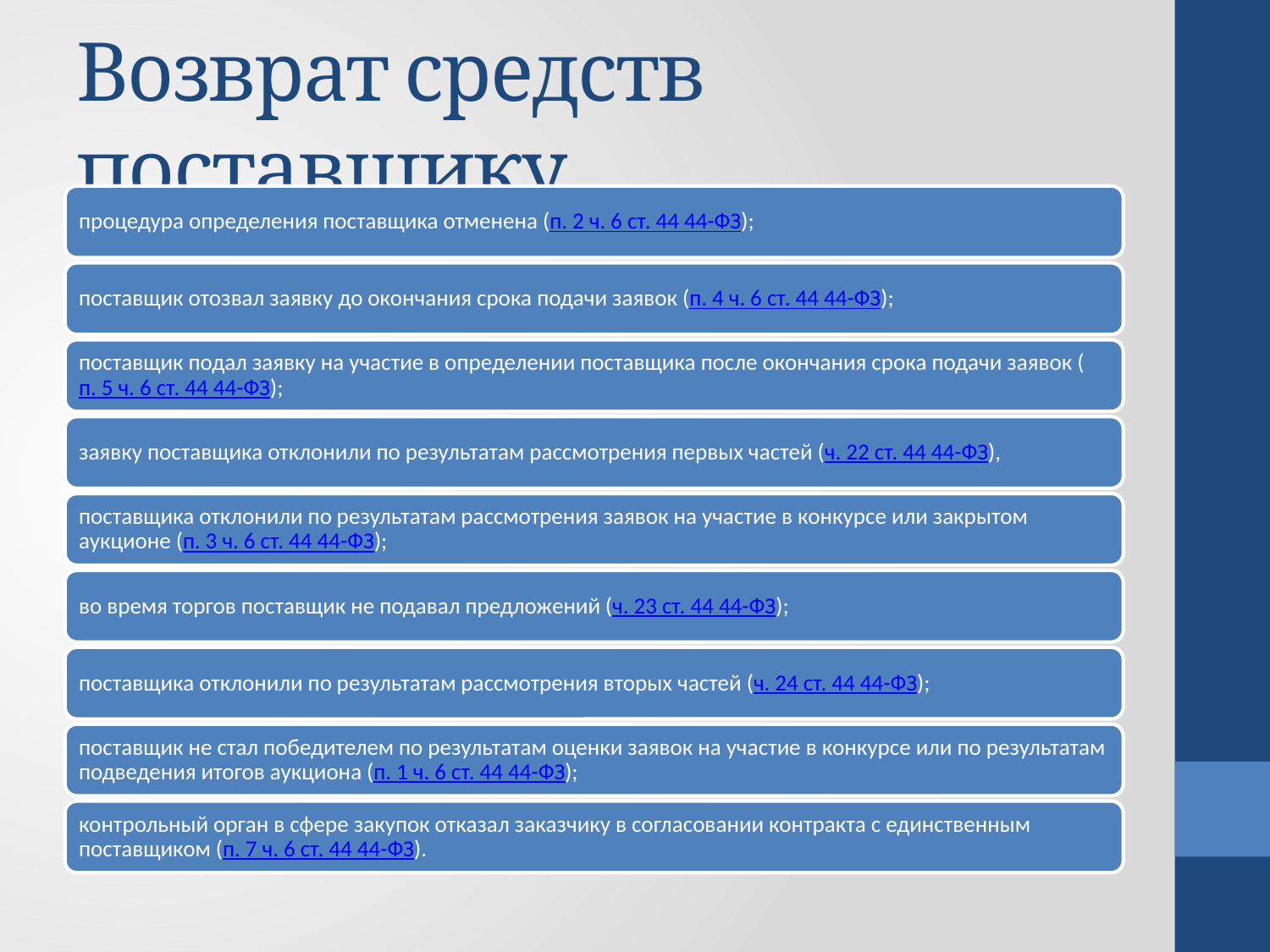

# Возврат средств поставщику
процедура определения поставщика отменена (п. 2 ч. 6 ст. 44 44-ФЗ);
поставщик отозвал заявку до окончания срока подачи заявок (п. 4 ч. 6 ст. 44 44-ФЗ);
поставщик подал заявку на участие в определении поставщика после окончания срока подачи заявок (п. 5 ч. 6 ст. 44 44-ФЗ);
заявку поставщика отклонили по результатам рассмотрения первых частей (ч. 22 ст. 44 44-ФЗ),
поставщика отклонили по результатам рассмотрения заявок на участие в конкурсе или закрытом аукционе (п. 3 ч. 6 ст. 44 44-ФЗ);
во время торгов поставщик не подавал предложений (ч. 23 ст. 44 44-ФЗ);
поставщика отклонили по результатам рассмотрения вторых частей (ч. 24 ст. 44 44-ФЗ);
поставщик не стал победителем по результатам оценки заявок на участие в конкурсе или по результатам подведения итогов аукциона (п. 1 ч. 6 ст. 44 44-ФЗ);
контрольный орган в сфере закупок отказал заказчику в согласовании контракта с единственным поставщиком (п. 7 ч. 6 ст. 44 44-ФЗ).